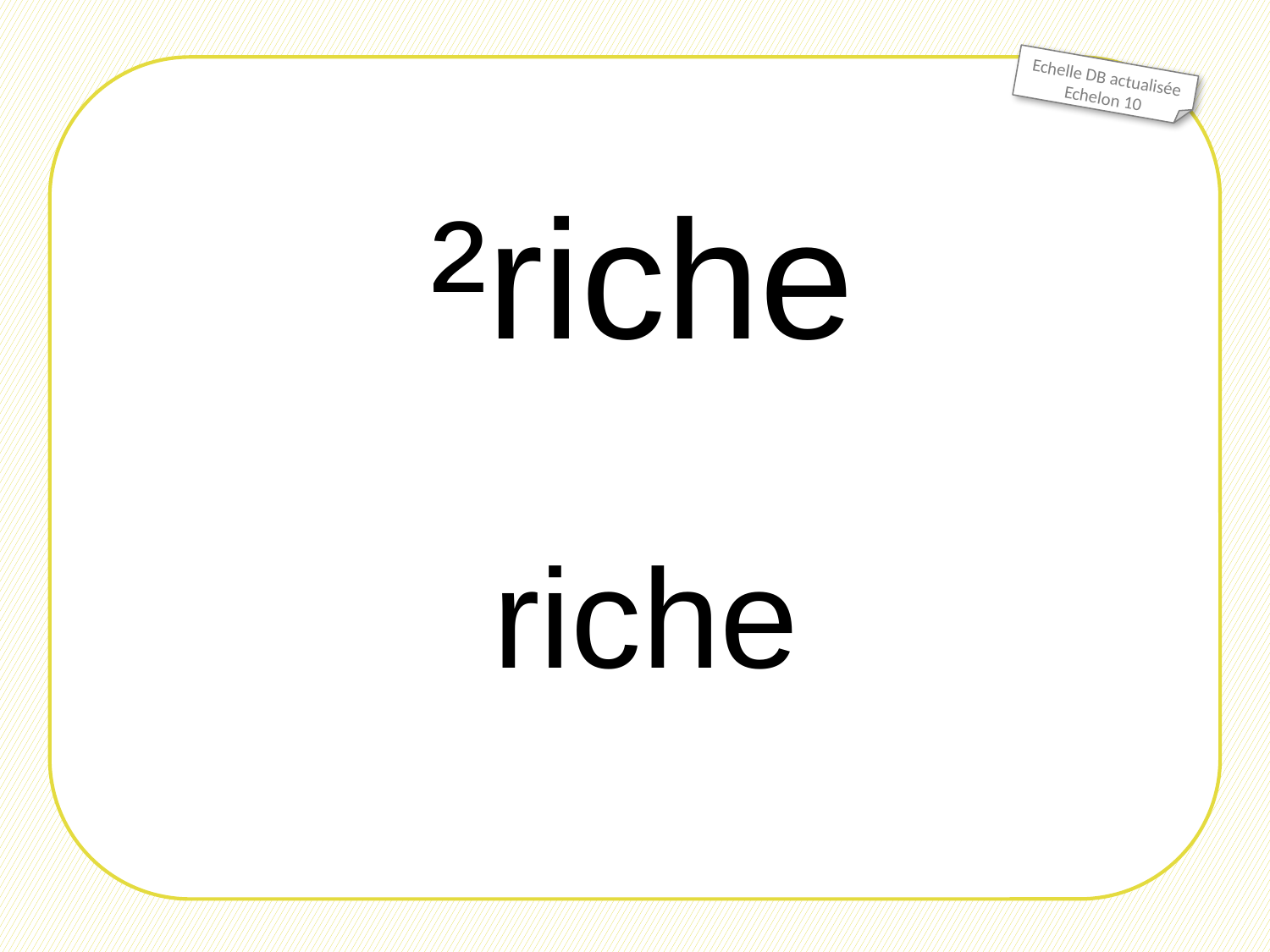

Echelle DB actualisée
Echelon 10
²riche
riche